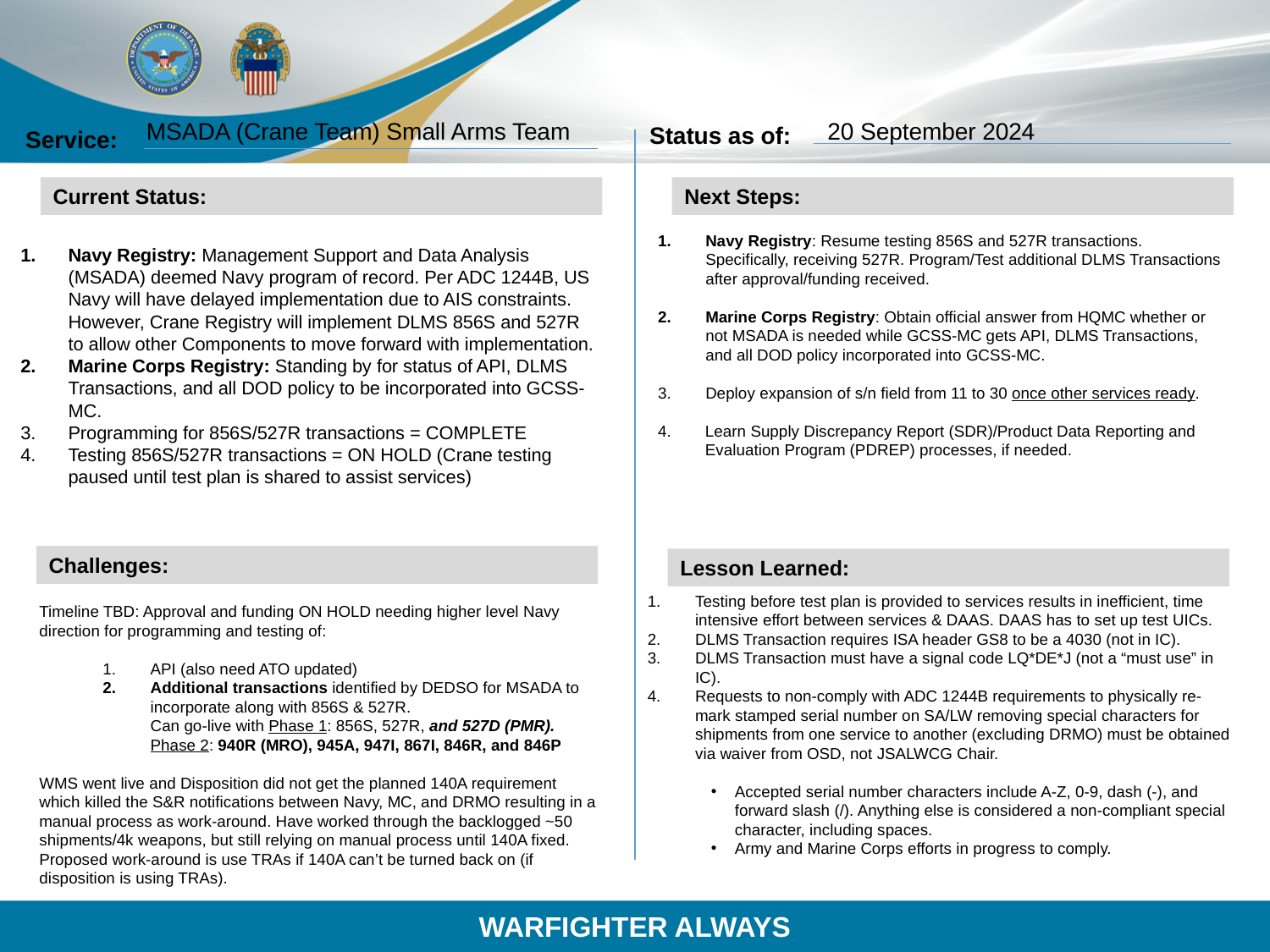

MSADA (Crane Team) Small Arms Team

20 September 2024
Navy Registry: Resume testing 856S and 527R transactions. Specifically, receiving 527R. Program/Test additional DLMS Transactions after approval/funding received.
Marine Corps Registry: Obtain official answer from HQMC whether or not MSADA is needed while GCSS-MC gets API, DLMS Transactions, and all DOD policy incorporated into GCSS-MC.
Deploy expansion of s/n field from 11 to 30 once other services ready.
Learn Supply Discrepancy Report (SDR)/Product Data Reporting and Evaluation Program (PDREP) processes, if needed.
Navy Registry: Management Support and Data Analysis (MSADA) deemed Navy program of record. Per ADC 1244B, US Navy will have delayed implementation due to AIS constraints. However, Crane Registry will implement DLMS 856S and 527R to allow other Components to move forward with implementation.
Marine Corps Registry: Standing by for status of API, DLMS Transactions, and all DOD policy to be incorporated into GCSS-MC.
Programming for 856S/527R transactions = COMPLETE
Testing 856S/527R transactions = ON HOLD (Crane testing paused until test plan is shared to assist services)

Testing before test plan is provided to services results in inefficient, time intensive effort between services & DAAS. DAAS has to set up test UICs.
DLMS Transaction requires ISA header GS8 to be a 4030 (not in IC).
DLMS Transaction must have a signal code LQ*DE*J (not a “must use” in IC).
Requests to non-comply with ADC 1244B requirements to physically re-mark stamped serial number on SA/LW removing special characters for shipments from one service to another (excluding DRMO) must be obtained via waiver from OSD, not JSALWCG Chair.

Accepted serial number characters include A-Z, 0-9, dash (-), and forward slash (/). Anything else is considered a non-compliant special character, including spaces.
Army and Marine Corps efforts in progress to comply.
Timeline TBD: Approval and funding ON HOLD needing higher level Navy direction for programming and testing of:

API (also need ATO updated)
Additional transactions identified by DEDSO for MSADA to incorporate along with 856S & 527R.
Can go-live with Phase 1: 856S, 527R, and 527D (PMR).
Phase 2: 940R (MRO), 945A, 947I, 867I, 846R, and 846P

WMS went live and Disposition did not get the planned 140A requirement which killed the S&R notifications between Navy, MC, and DRMO resulting in a manual process as work-around. Have worked through the backlogged ~50 shipments/4k weapons, but still relying on manual process until 140A fixed. Proposed work-around is use TRAs if 140A can’t be turned back on (if disposition is using TRAs).